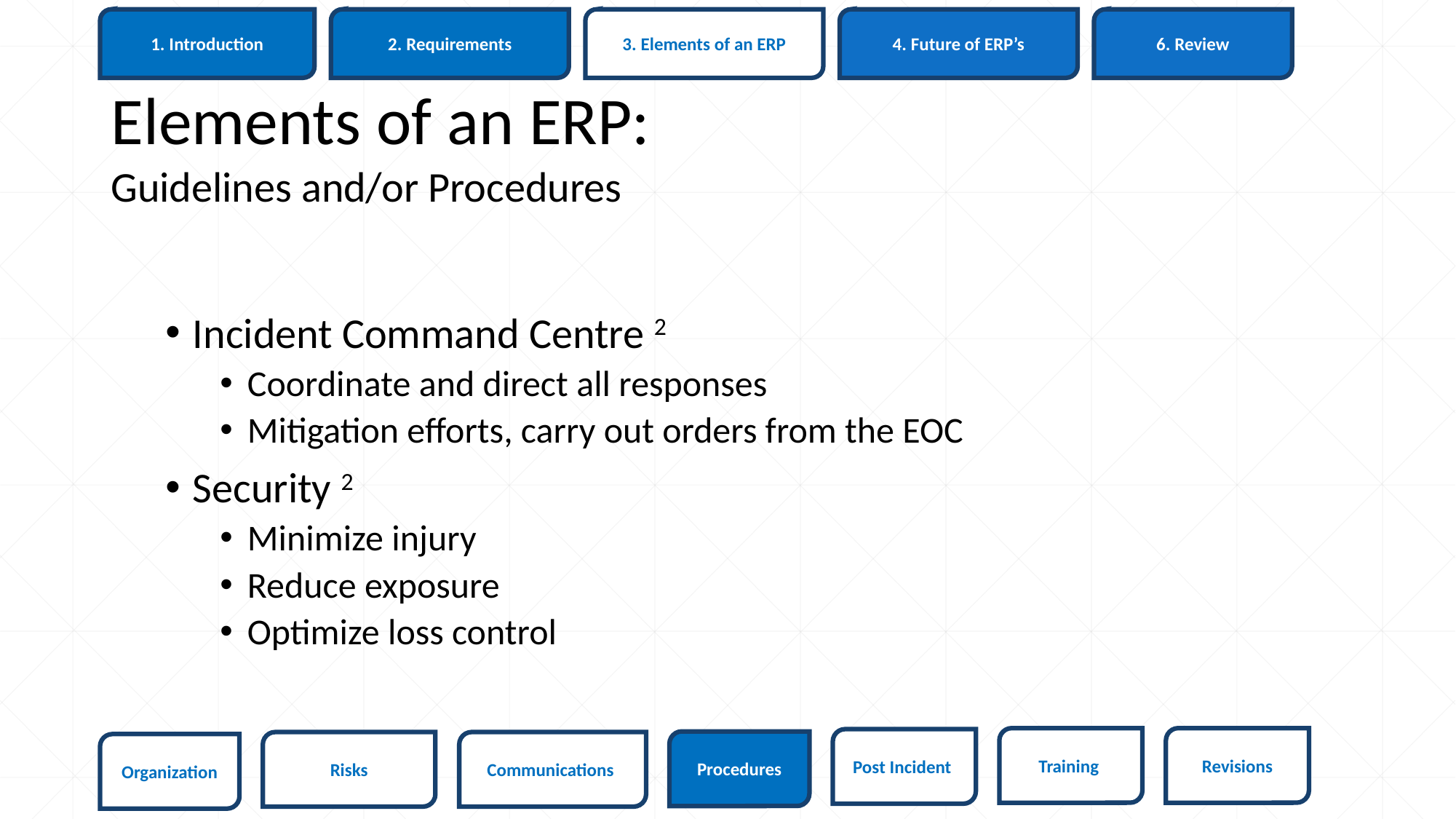

6. Review
1. Introduction
3. Elements of an ERP
4. Future of ERP’s
2. Requirements
# Elements of an ERP:
Guidelines and/or Procedures
Incident Command Centre 2
Coordinate and direct all responses
Mitigation efforts, carry out orders from the EOC
Security 2
Minimize injury
Reduce exposure
Optimize loss control

Revisions
Training
Post Incident
Procedures
Risks
Communications
Organization
56